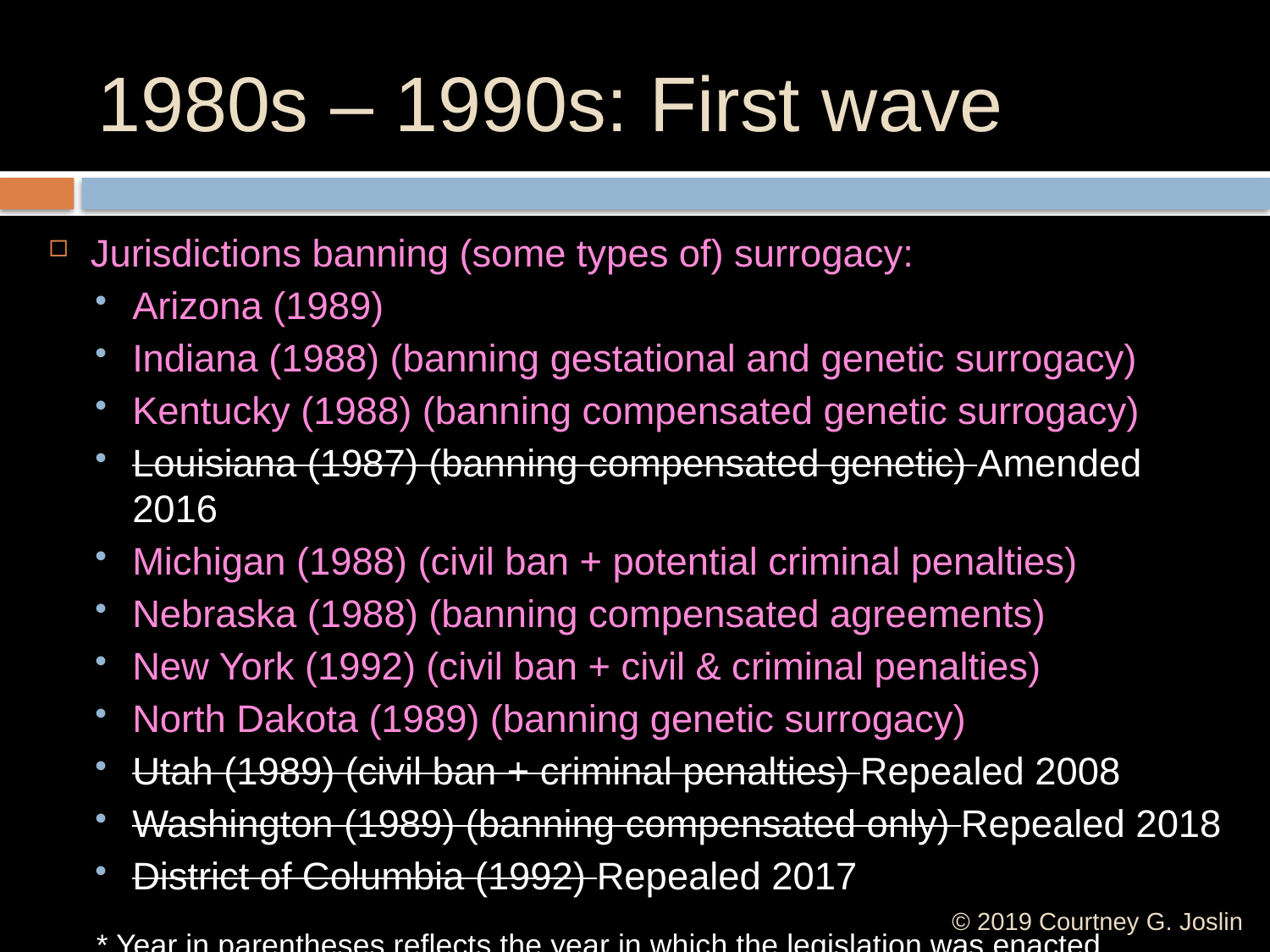

# 1980s – 1990s: First wave
Jurisdictions banning (some types of) surrogacy:
Arizona (1989)
Indiana (1988) (banning gestational and genetic surrogacy)
Kentucky (1988) (banning compensated genetic surrogacy)
Louisiana (1987) (banning compensated genetic) Amended 2016
Michigan (1988) (civil ban + potential criminal penalties)
Nebraska (1988) (banning compensated agreements)
New York (1992) (civil ban + civil & criminal penalties)
North Dakota (1989) (banning genetic surrogacy)
Utah (1989) (civil ban + criminal penalties) Repealed 2008
Washington (1989) (banning compensated only) Repealed 2018
District of Columbia (1992) Repealed 2017

* Year in parentheses reflects the year in which the legislation was enacted.
© 2019 Courtney G. Joslin